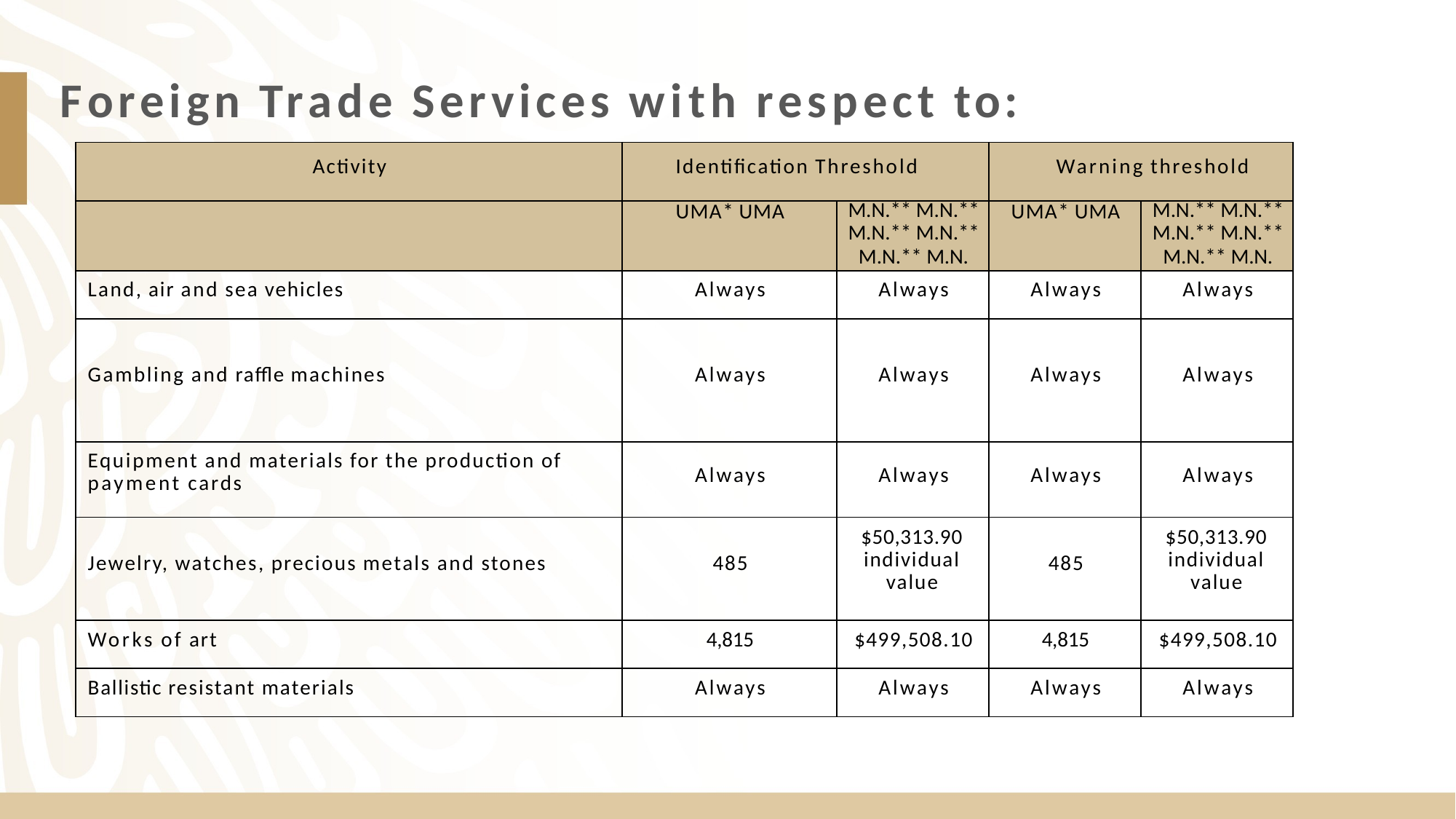

# Foreign Trade Services with respect to:
| Activity | Identification Threshold |  | Warning threshold |  |
| --- | --- | --- | --- | --- |
|  | UMA\* UMA | M.N.\*\* M.N.\*\* M.N.\*\* M.N.\*\* M.N.\*\* M.N. | UMA\* UMA | M.N.\*\* M.N.\*\* M.N.\*\* M.N.\*\* M.N.\*\* M.N. |
| Land, air and sea vehicles | Always | Always | Always | Always |
| Gambling and raffle machines | Always | Always | Always | Always |
| Equipment and materials for the production of payment cards | Always | Always | Always | Always |
| Jewelry, watches, precious metals and stones | 485 | $50,313.90 individual value | 485 | $50,313.90 individual value |
| Works of art | 4,815 | $499,508.10 | 4,815 | $499,508.10 |
| Ballistic resistant materials | Always | Always | Always | Always |